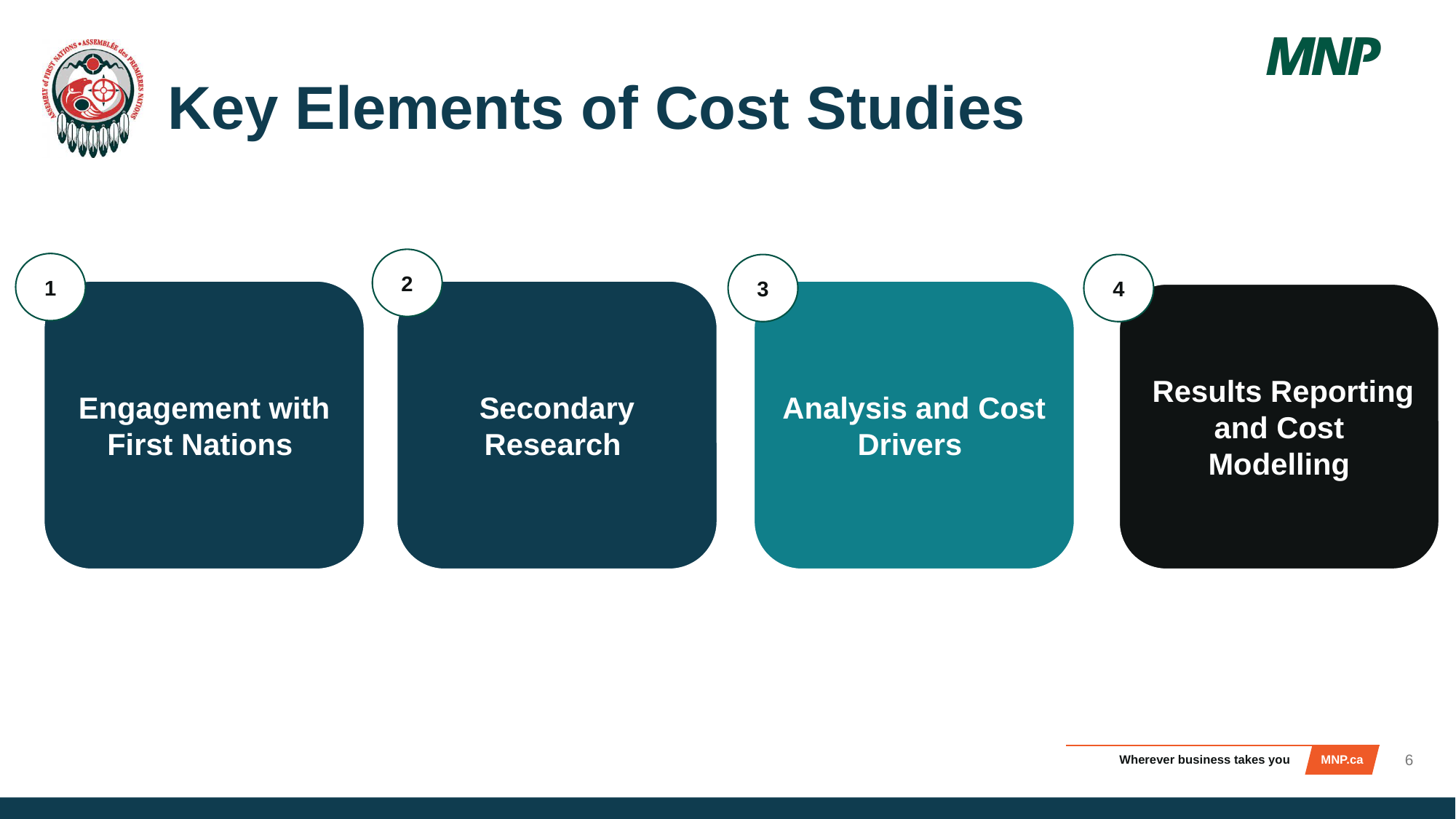

# Key Elements of Cost Studies
2
1
3
4
Engagement with First Nations
Secondary Research
Analysis and Cost Drivers
 Results Reporting and Cost Modelling
6